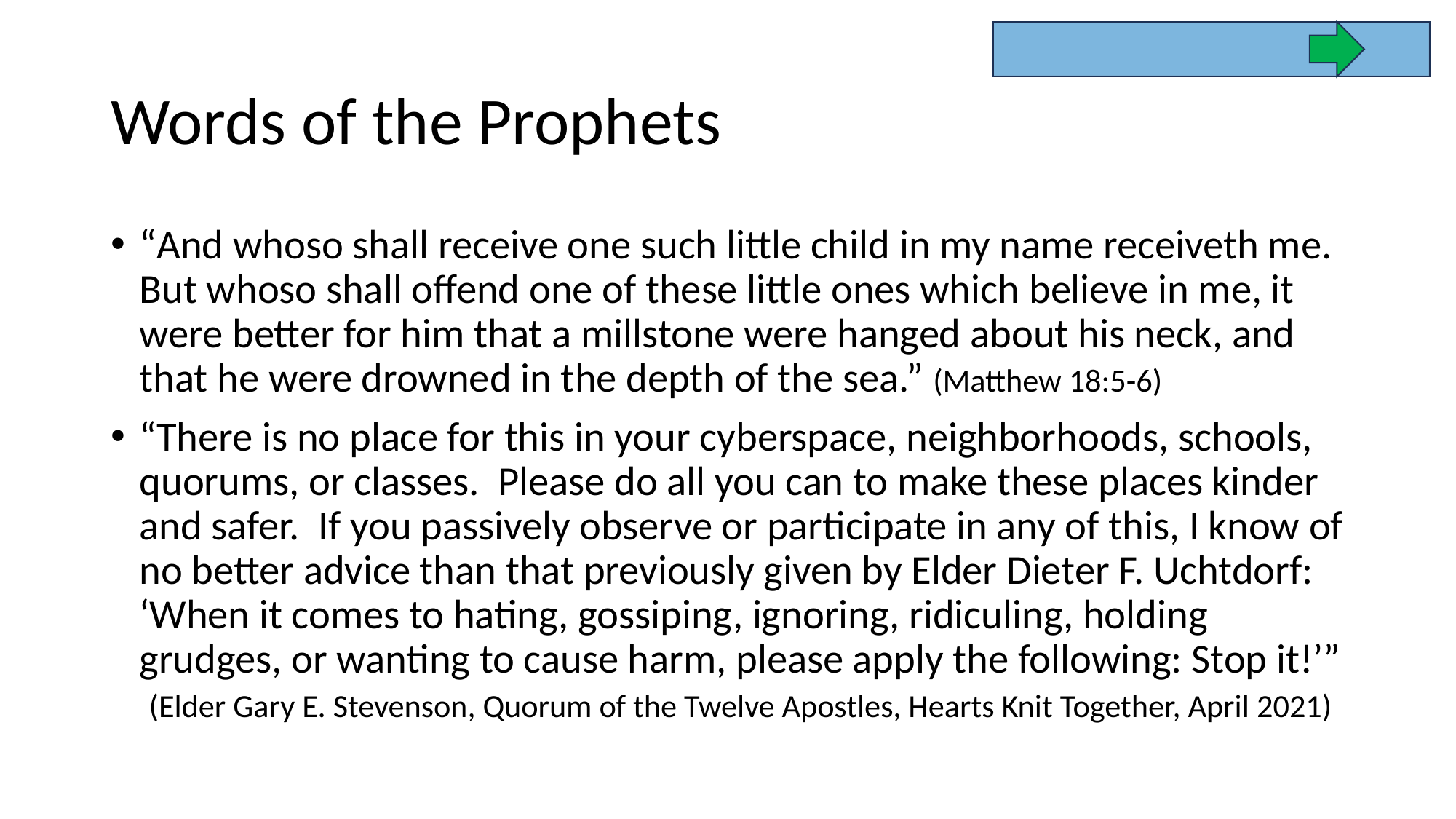

# Words of the Prophets
“And whoso shall receive one such little child in my name receiveth me.  But whoso shall offend one of these little ones which believe in me, it were better for him that a millstone were hanged about his neck, and that he were drowned in the depth of the sea.” (Matthew 18:5-6)
“There is no place for this in your cyberspace, neighborhoods, schools, quorums, or classes.  Please do all you can to make these places kinder and safer.  If you passively observe or participate in any of this, I know of no better advice than that previously given by Elder Dieter F. Uchtdorf: ‘When it comes to hating, gossiping, ignoring, ridiculing, holding grudges, or wanting to cause harm, please apply the following: Stop it!’”  (Elder Gary E. Stevenson, Quorum of the Twelve Apostles, Hearts Knit Together, April 2021)